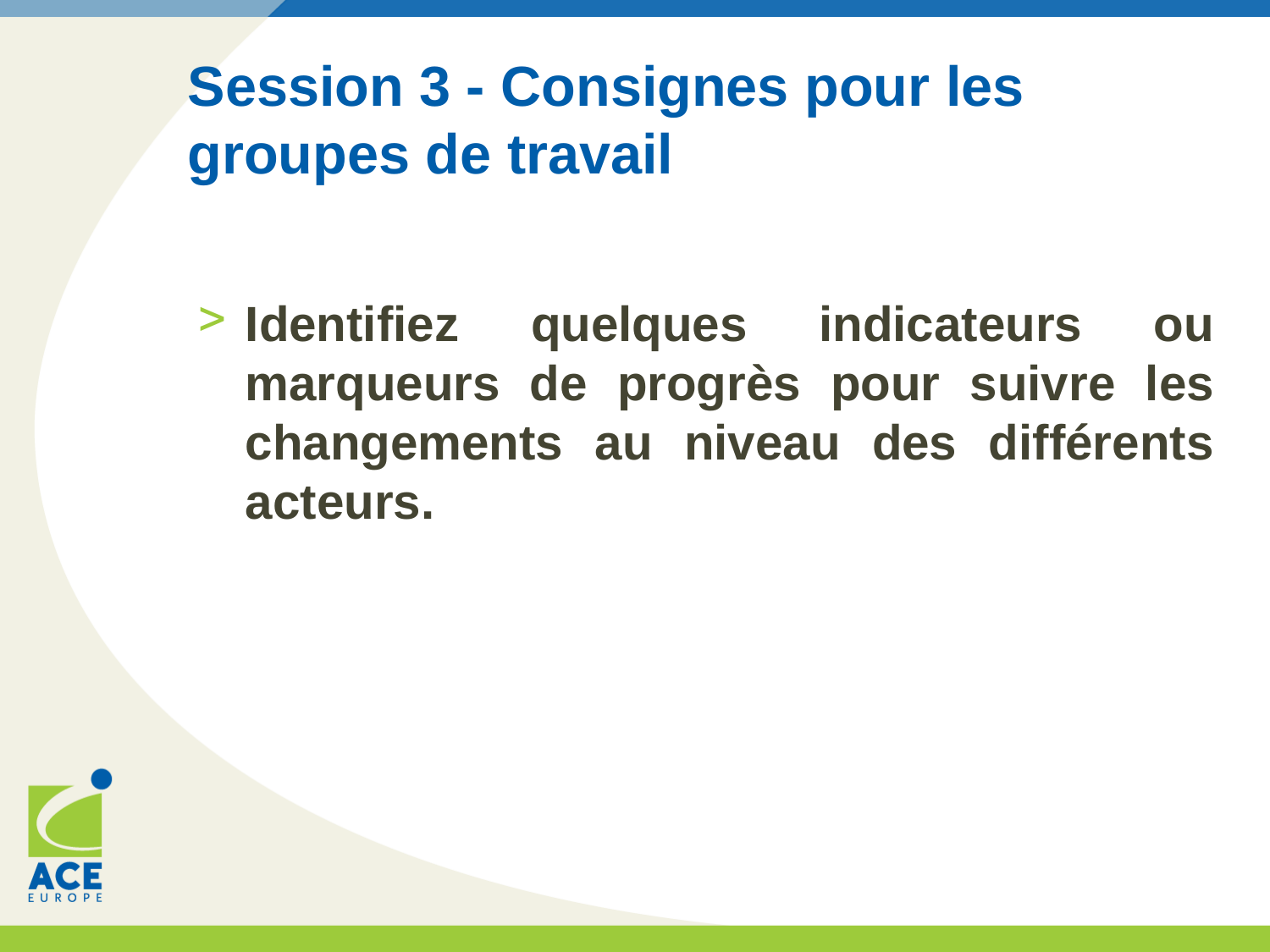

# Session 3 - Consignes pour les groupes de travail
Identifiez quelques indicateurs ou marqueurs de progrès pour suivre les changements au niveau des différents acteurs.